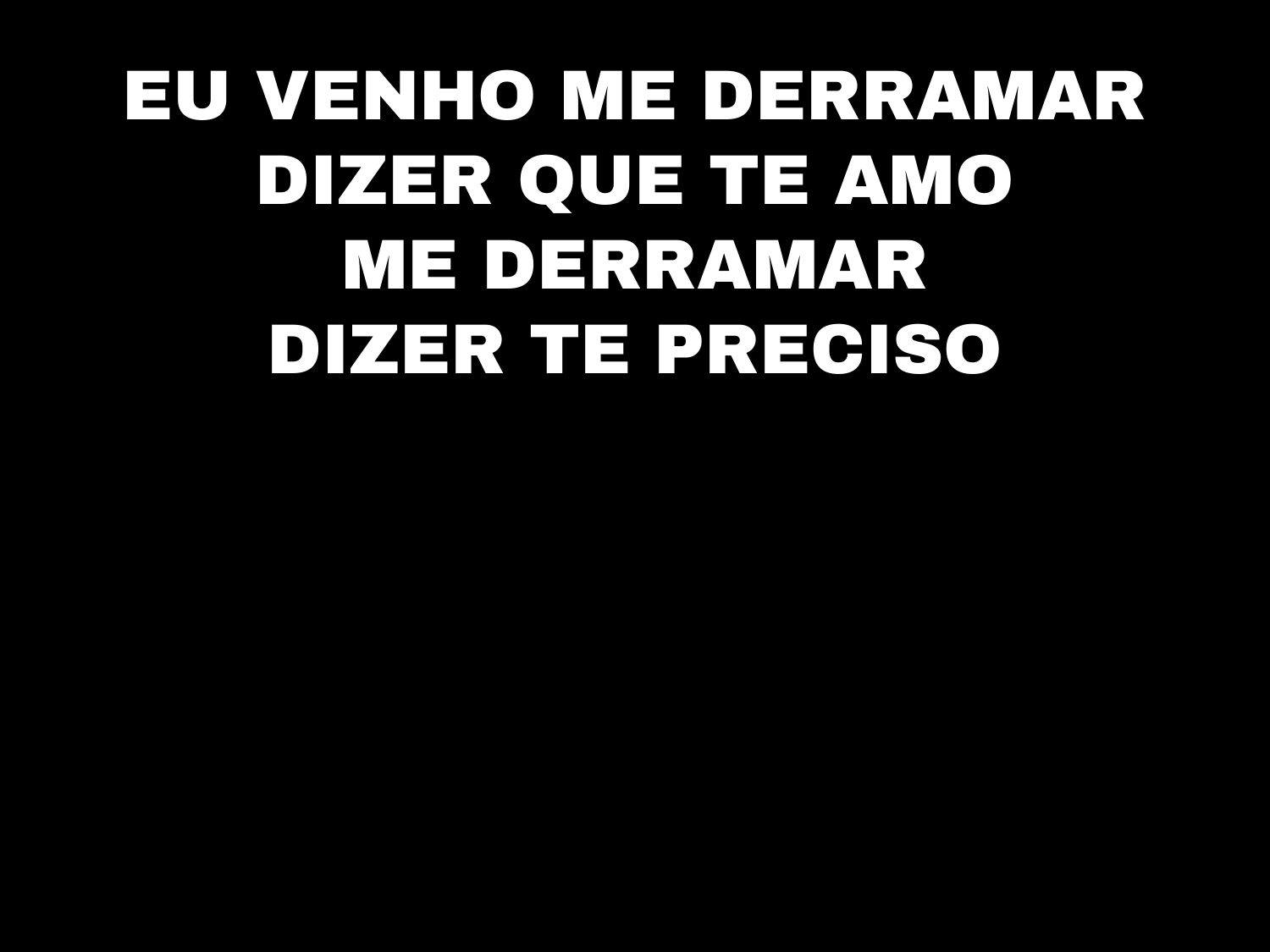

# EU VENHO ME DERRAMAR DIZER QUE TE AMO ME DERRAMAR DIZER TE PRECISO